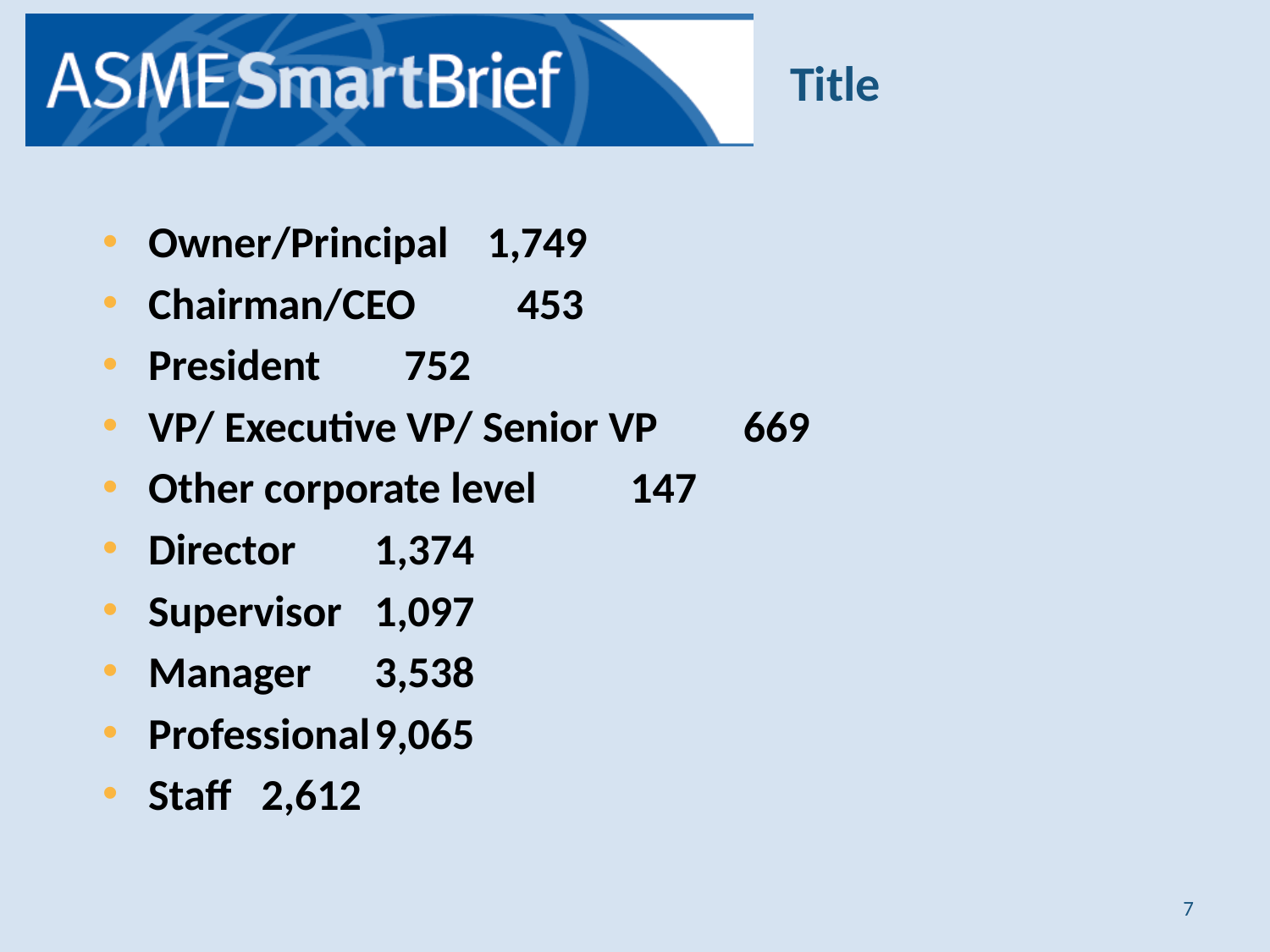

Title
Owner/Principal						1,749
Chairman/CEO						   453
President								   752
VP/ Executive VP/ Senior VP		   669
Other corporate level				   147
Director								1,374
Supervisor								1,097
Manager								3,538
Professional							9,065
Staff									2,612

7